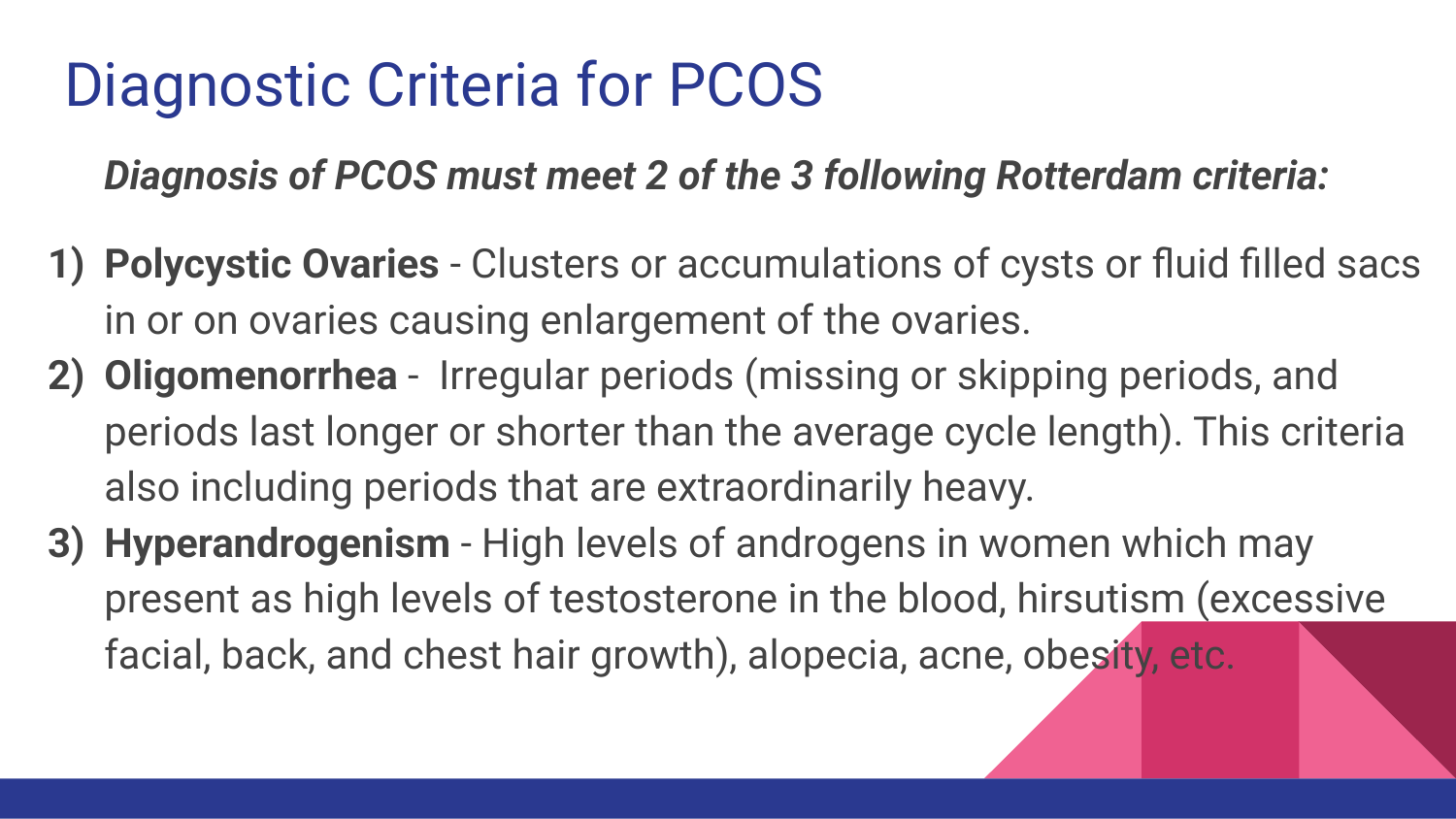

# Diagnostic Criteria for PCOS
Diagnosis of PCOS must meet 2 of the 3 following Rotterdam criteria:
Polycystic Ovaries - Clusters or accumulations of cysts or fluid filled sacs in or on ovaries causing enlargement of the ovaries.
Oligomenorrhea -  Irregular periods (missing or skipping periods, and periods last longer or shorter than the average cycle length). This criteria also including periods that are extraordinarily heavy.
Hyperandrogenism - High levels of androgens in women which may present as high levels of testosterone in the blood, hirsutism (excessive facial, back, and chest hair growth), alopecia, acne, obesity, etc.